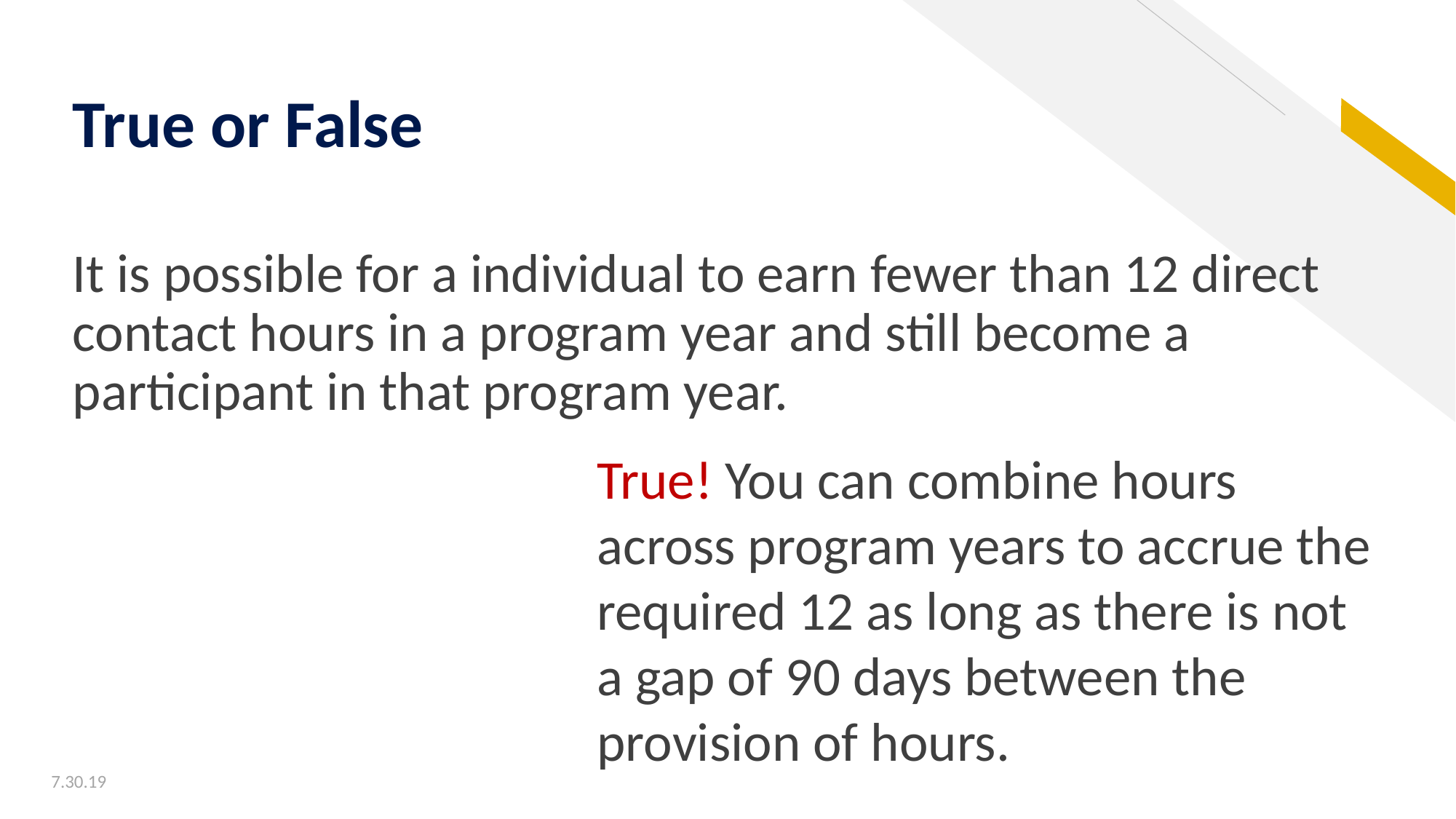

# True or False Answer
It is possible for a individual to earn fewer than 12 direct contact hours in a program year and still become a participant in that program year.
True! You can combine hours across program years to accrue the required 12 as long as there is not
a gap of 90 days between the provision of hours.
7.30.19